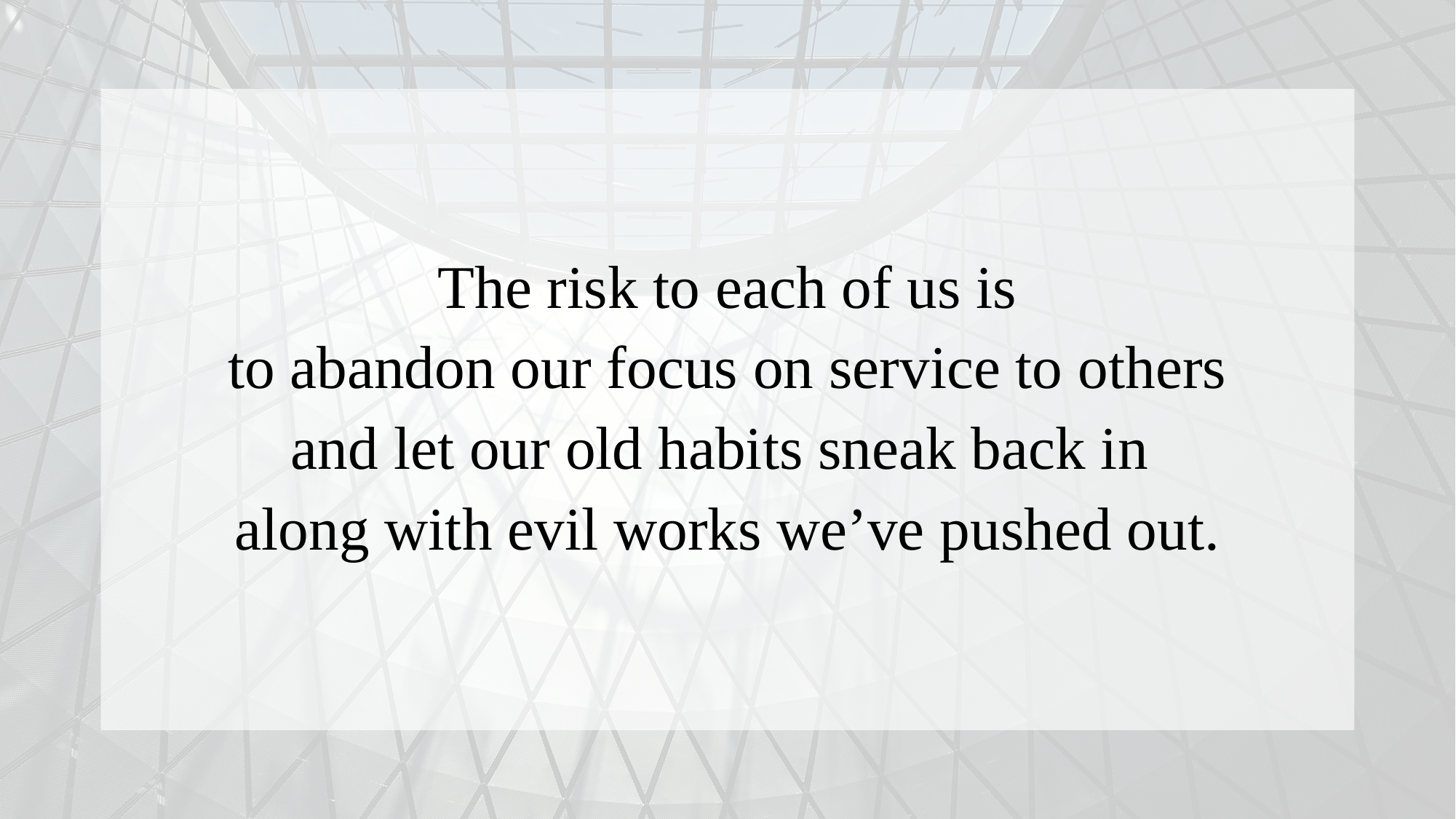

The risk to each of us is
 to abandon our focus on service to others
and let our old habits sneak back in
along with evil works we’ve pushed out.